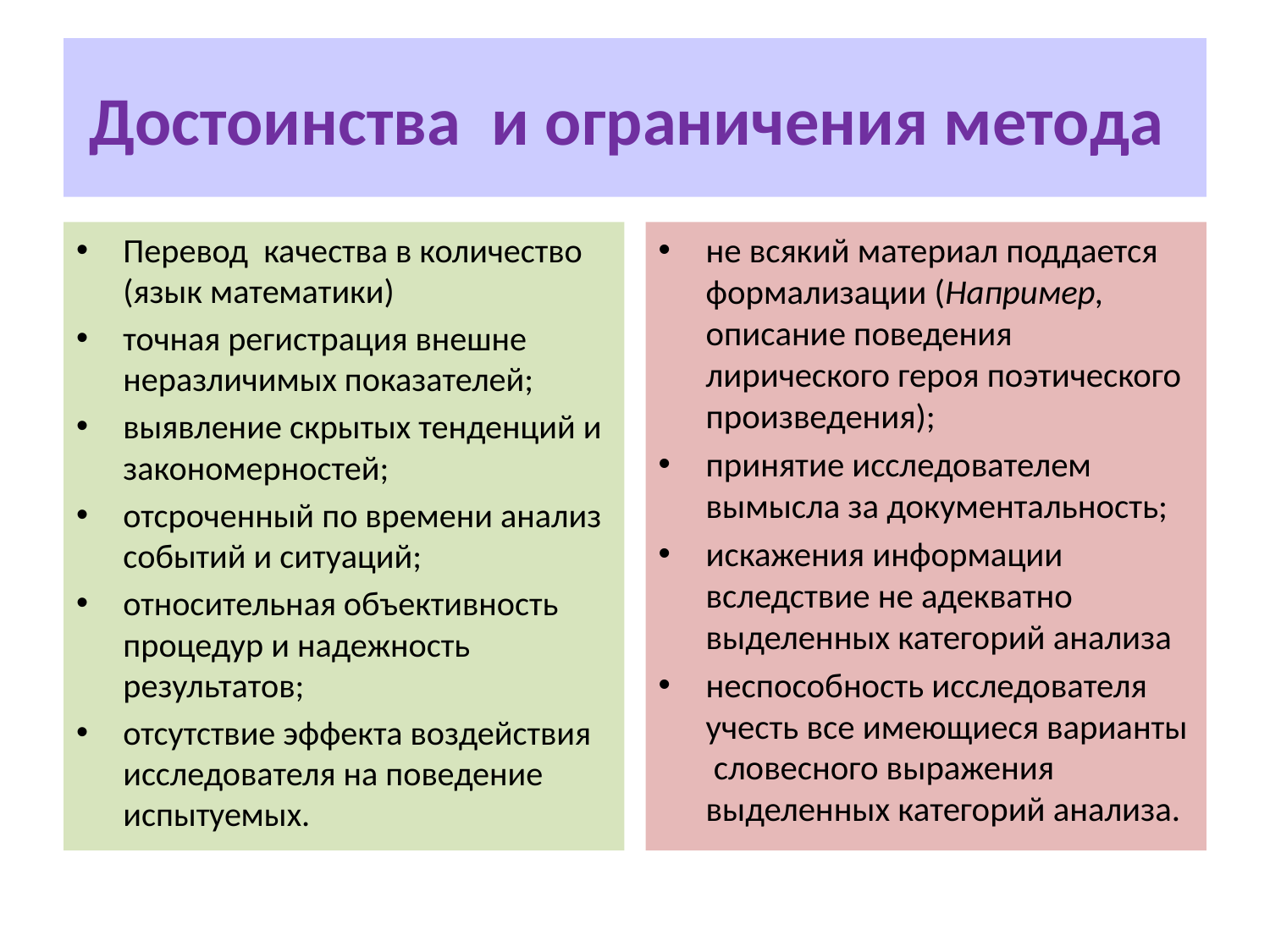

# Достоинства  и ограничения метода
Перевод  качества в количество (язык математики)
точная регистрация внешне неразличимых показателей;
выявление скрытых тенденций и закономерностей;
отсроченный по времени анализ событий и ситуаций;
относительная объективность процедур и надежность результатов;
отсутствие эффекта воздействия исследователя на поведение испытуемых.

не всякий материал поддается  формализации (Например, описание поведения лирического героя поэтического произведения);
принятие исследователем вымысла за документальность;
искажения информации вследствие не адекватно выделенных категорий анализа
неспособность исследователя учесть все имеющиеся варианты  словесного выражения выделенных категорий анализа.